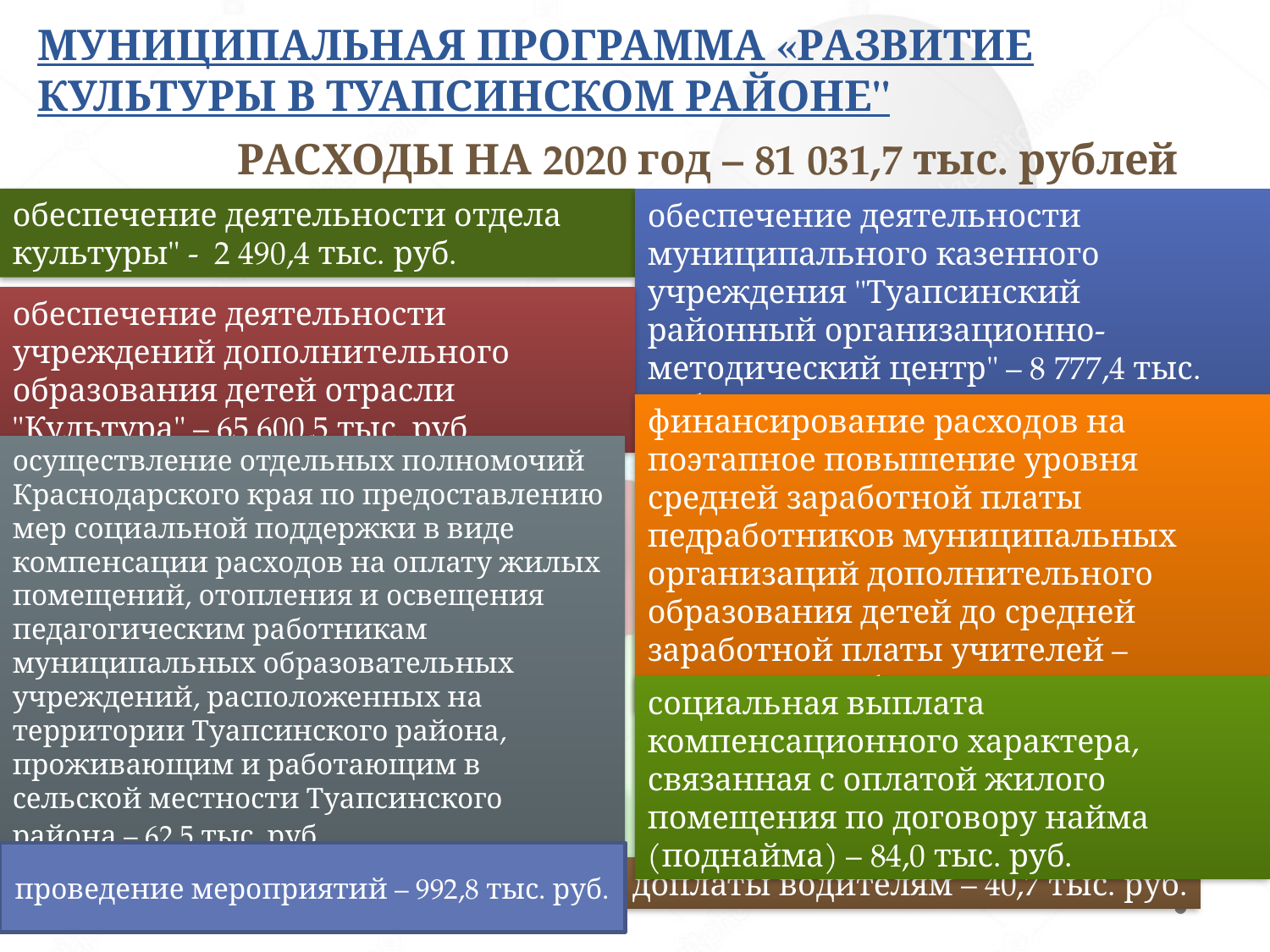

# МУНИЦИПАЛЬНАЯ ПРОГРАММА «РАЗВИТИЕ КУЛЬТУРЫ В ТУАПСИНСКОМ РАЙОНЕ"
РАСХОДЫ НА 2020 год – 81 031,7 тыс. рублей
обеспечение деятельности отдела культуры" -  2 490,4 тыс. руб.
обеспечение деятельности муниципального казенного учреждения "Туапсинский районный организационно-методический центр" – 8 777,4 тыс. руб.
обеспечение деятельности учреждений дополнительного образования детей отрасли "Культура" – 65 600,5 тыс. руб.
финансирование расходов на поэтапное повышение уровня средней заработной платы педработников муниципальных организаций дополнительного образования детей до средней заработной платы учителей –
2 983,4 тыс. руб.
осуществление отдельных полномочий Краснодарского края по предоставлению мер социальной поддержки в виде компенсации расходов на оплату жилых помещений, отопления и освещения педагогическим работникам муниципальных образовательных учреждений, расположенных на территории Туапсинского района, проживающим и работающим в сельской местности Туапсинского района – 62,5 тыс. руб.
социальная выплата компенсационного характера, связанная с оплатой жилого помещения по договору найма (поднайма) – 84,0 тыс. руб.
проведение мероприятий – 992,8 тыс. руб.
доплаты водителям – 40,7 тыс. руб.